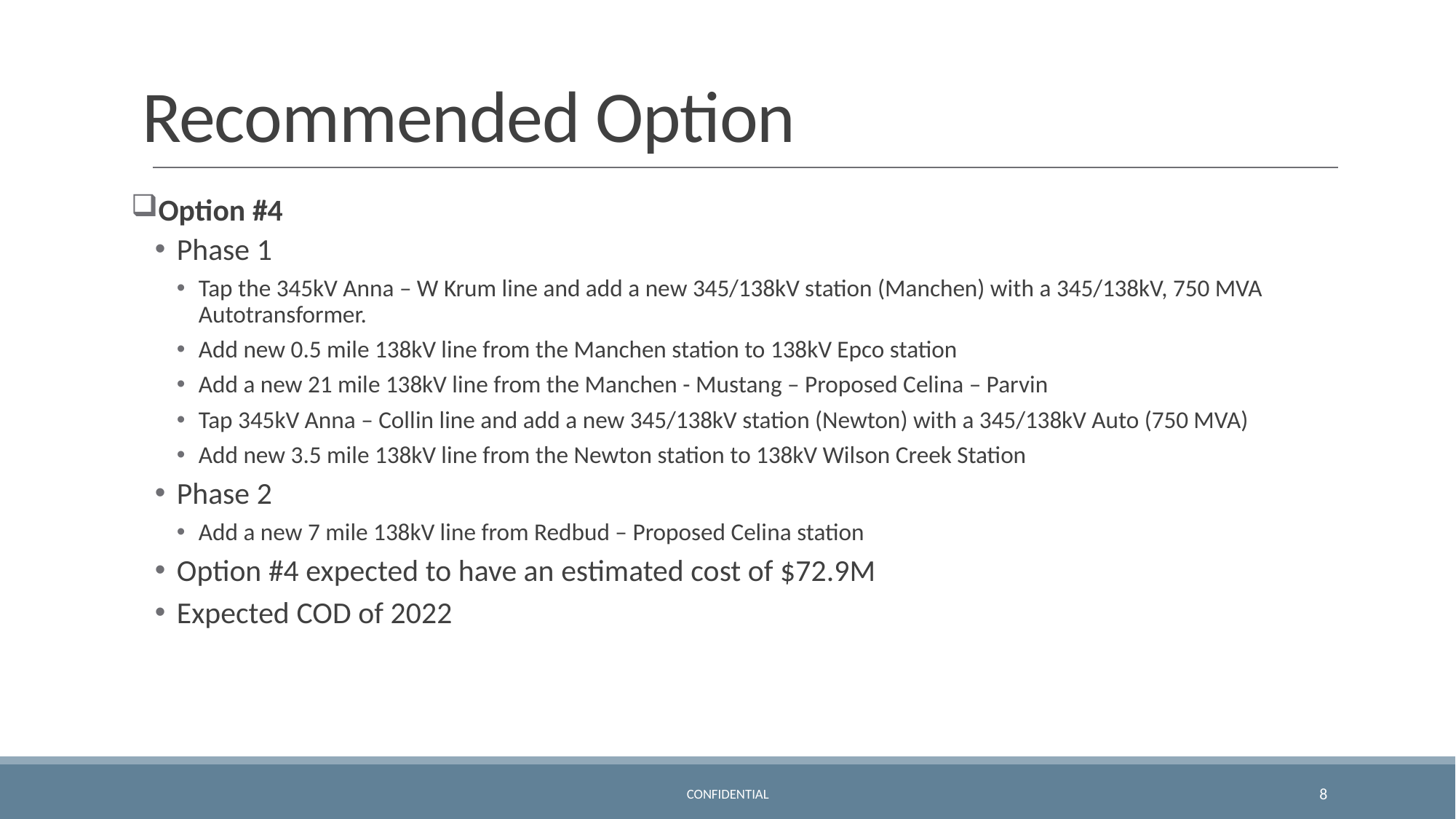

# Recommended Option
Option #4
Phase 1
Tap the 345kV Anna – W Krum line and add a new 345/138kV station (Manchen) with a 345/138kV, 750 MVA Autotransformer.
Add new 0.5 mile 138kV line from the Manchen station to 138kV Epco station
Add a new 21 mile 138kV line from the Manchen - Mustang – Proposed Celina – Parvin
Tap 345kV Anna – Collin line and add a new 345/138kV station (Newton) with a 345/138kV Auto (750 MVA)
Add new 3.5 mile 138kV line from the Newton station to 138kV Wilson Creek Station
Phase 2
Add a new 7 mile 138kV line from Redbud – Proposed Celina station
Option #4 expected to have an estimated cost of $72.9M
Expected COD of 2022

CONFIDENTIAL
8